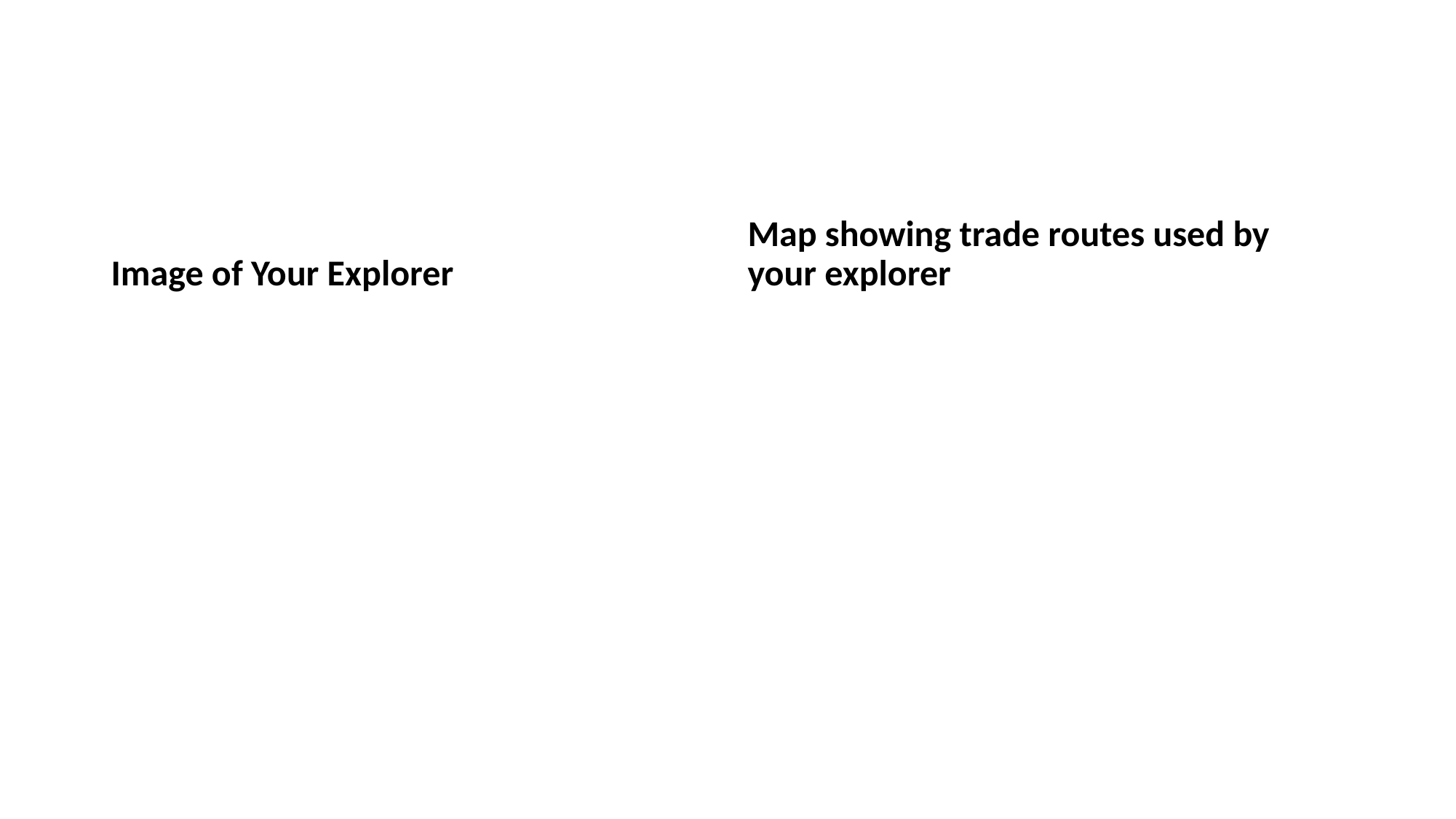

#
Image of Your Explorer
Map showing trade routes used by your explorer